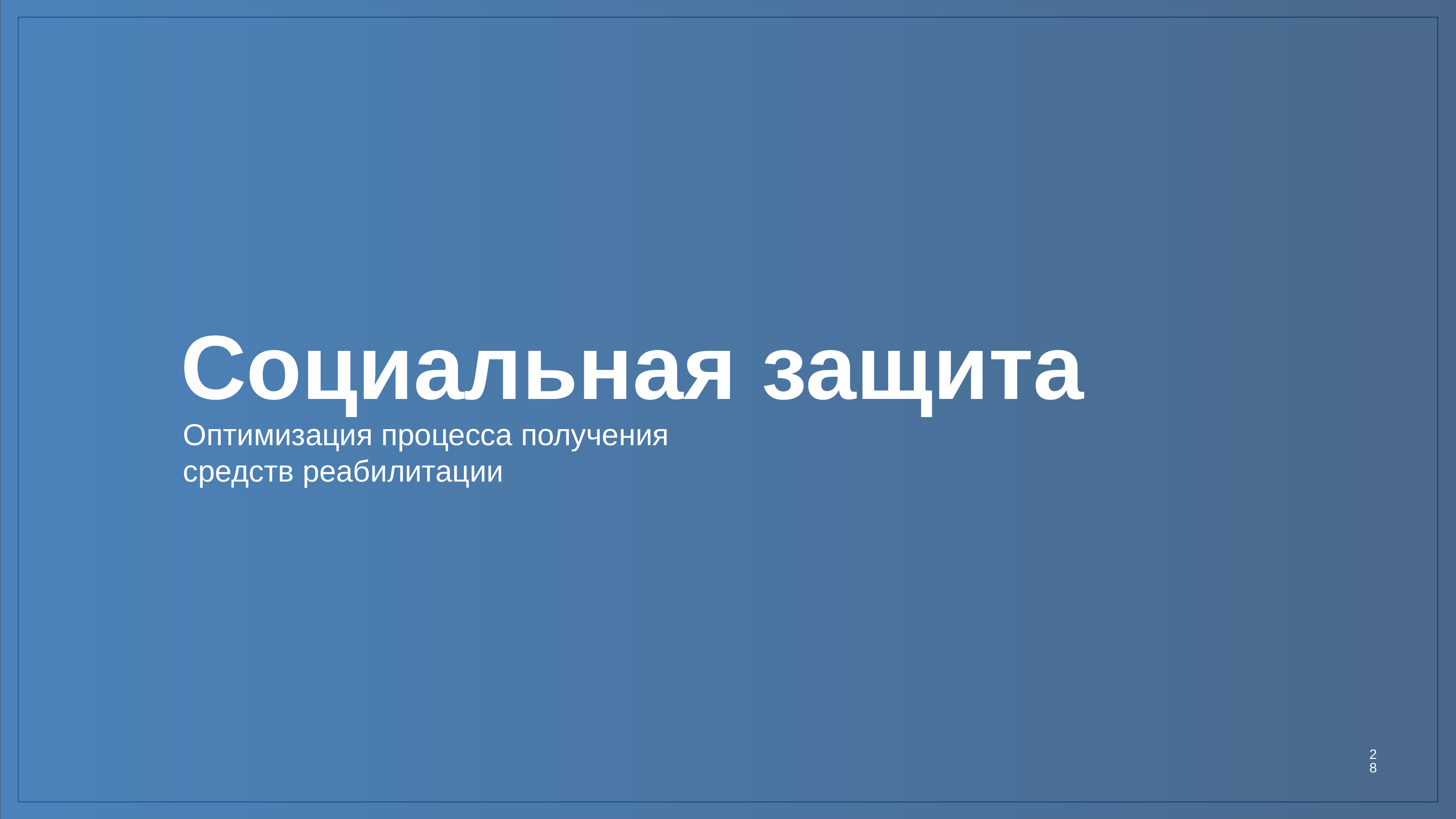

Социальная защита
Оптимизация процесса получения средств реабилитации
28